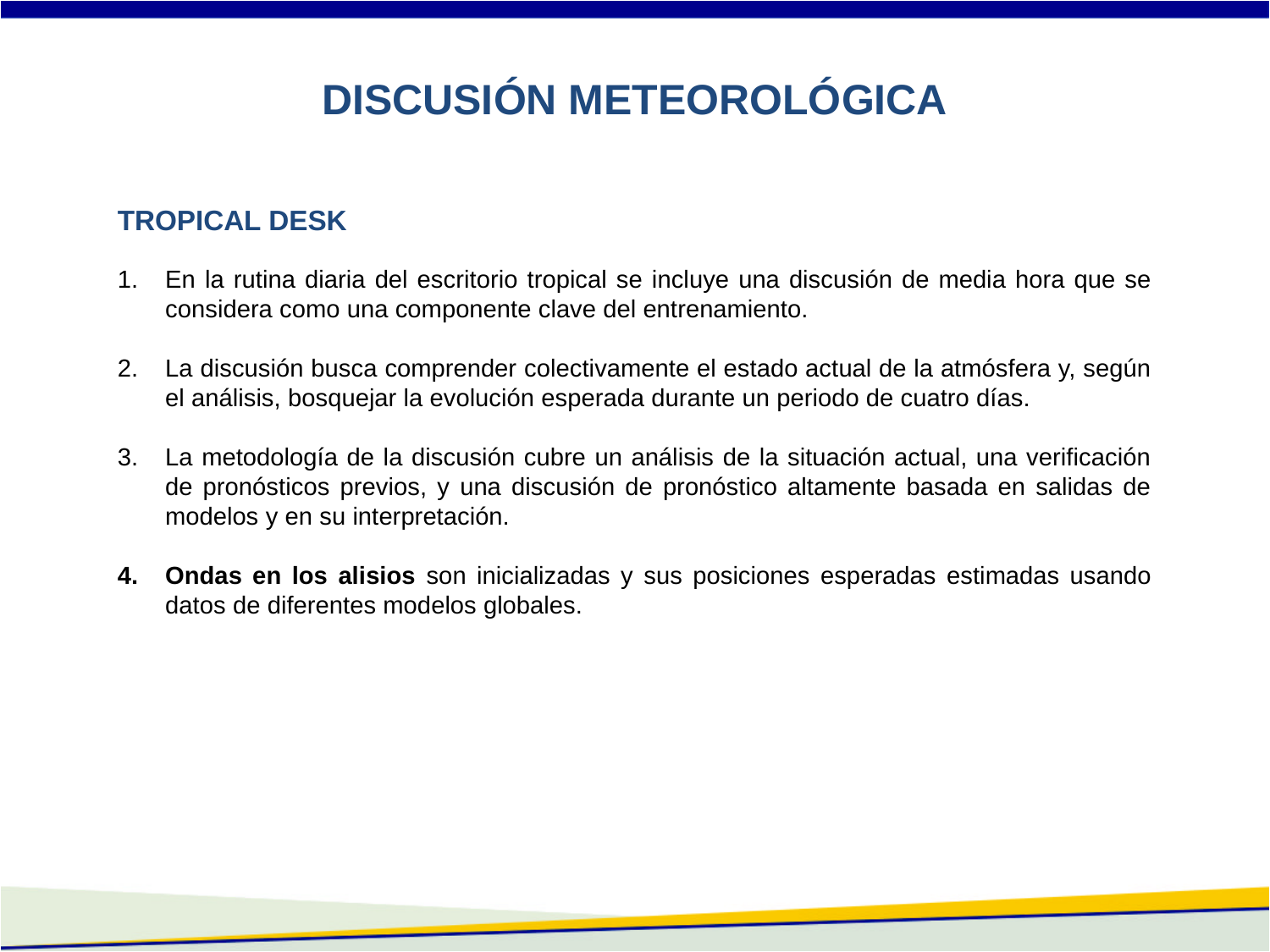

DISCUSIÓN METEOROLÓGICA
TROPICAL DESK

En la rutina diaria del escritorio tropical se incluye una discusión de media hora que se considera como una componente clave del entrenamiento.

La discusión busca comprender colectivamente el estado actual de la atmósfera y, según el análisis, bosquejar la evolución esperada durante un periodo de cuatro días.

La metodología de la discusión cubre un análisis de la situación actual, una verificación de pronósticos previos, y una discusión de pronóstico altamente basada en salidas de modelos y en su interpretación.

Ondas en los alisios son inicializadas y sus posiciones esperadas estimadas usando datos de diferentes modelos globales.